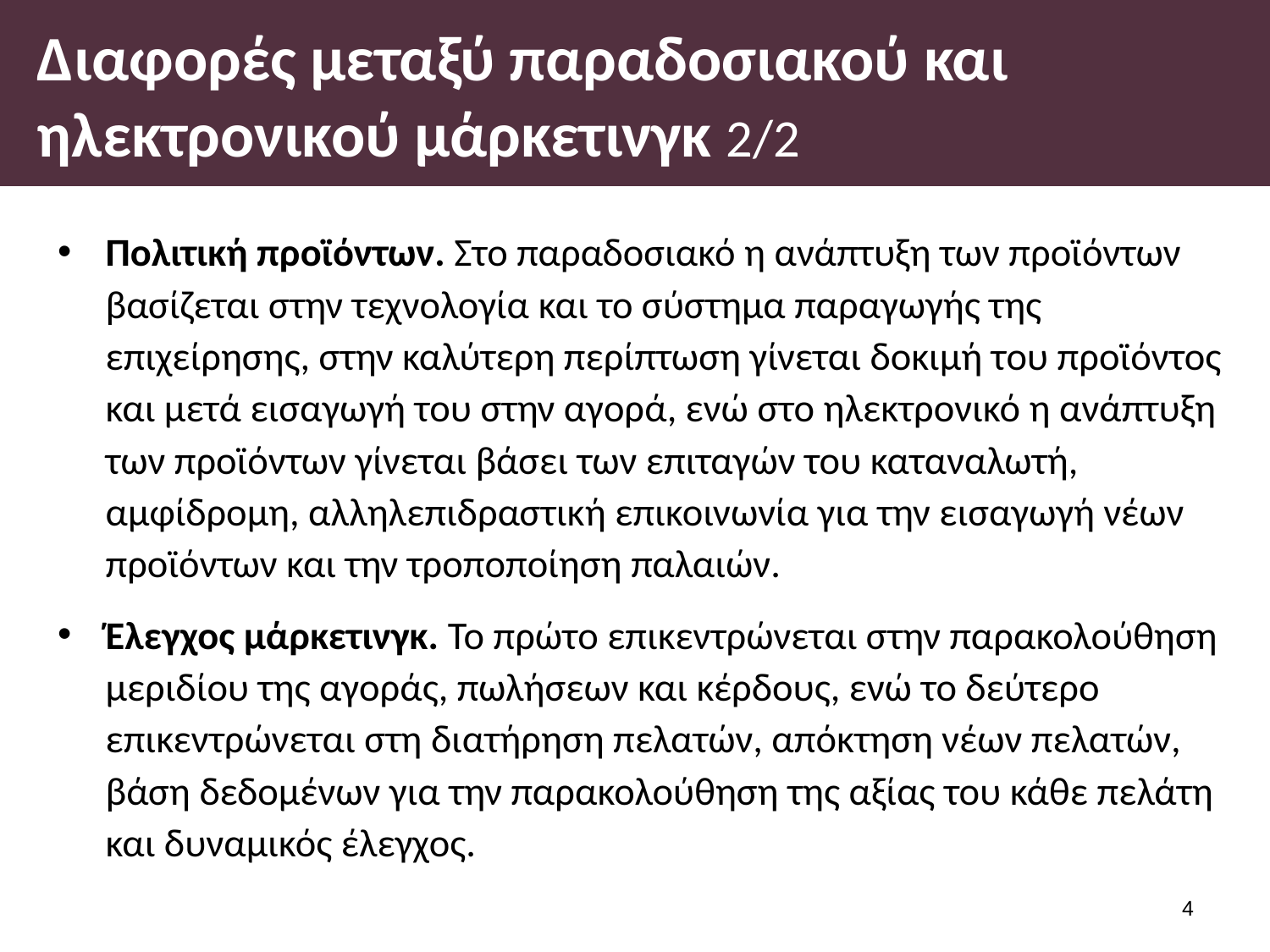

# Διαφορές μεταξύ παραδοσιακού και ηλεκτρονικού μάρκετινγκ 2/2
Πολιτική προϊόντων. Στο παραδοσιακό η ανάπτυξη των προϊόντων βασίζεται στην τεχνολογία και το σύστημα παραγωγής της επιχείρησης, στην καλύτερη περίπτωση γίνεται δοκιμή του προϊόντος και μετά εισαγωγή του στην αγορά, ενώ στο ηλεκτρονικό η ανάπτυξη των προϊόντων γίνεται βάσει των επιταγών του καταναλωτή, αμφίδρομη, αλληλεπιδραστική επικοινωνία για την εισαγωγή νέων προϊόντων και την τροποποίηση παλαιών.
Έλεγχος μάρκετινγκ. Το πρώτο επικεντρώνεται στην παρακολούθηση μεριδίου της αγοράς, πωλήσεων και κέρδους, ενώ το δεύτερο επικεντρώνεται στη διατήρηση πελατών, απόκτηση νέων πελατών, βάση δεδομένων για την παρακολούθηση της αξίας του κάθε πελάτη και δυναμικός έλεγχος.
4